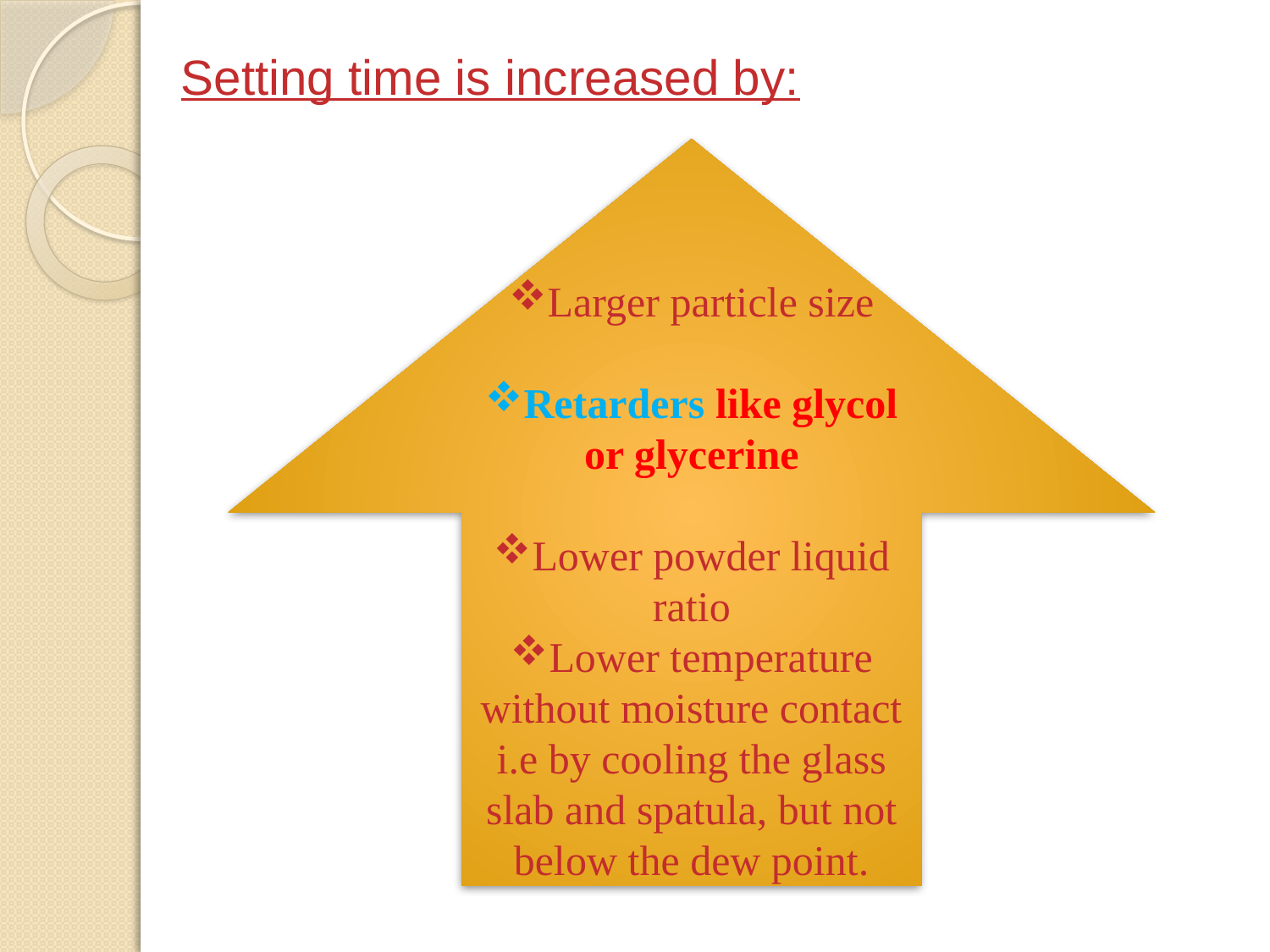

Setting time is increased by:
Larger particle size

Retarders like glycol or glycerine

Lower powder liquid ratio
Lower temperature without moisture contact i.e by cooling the glass slab and spatula, but not below the dew point.